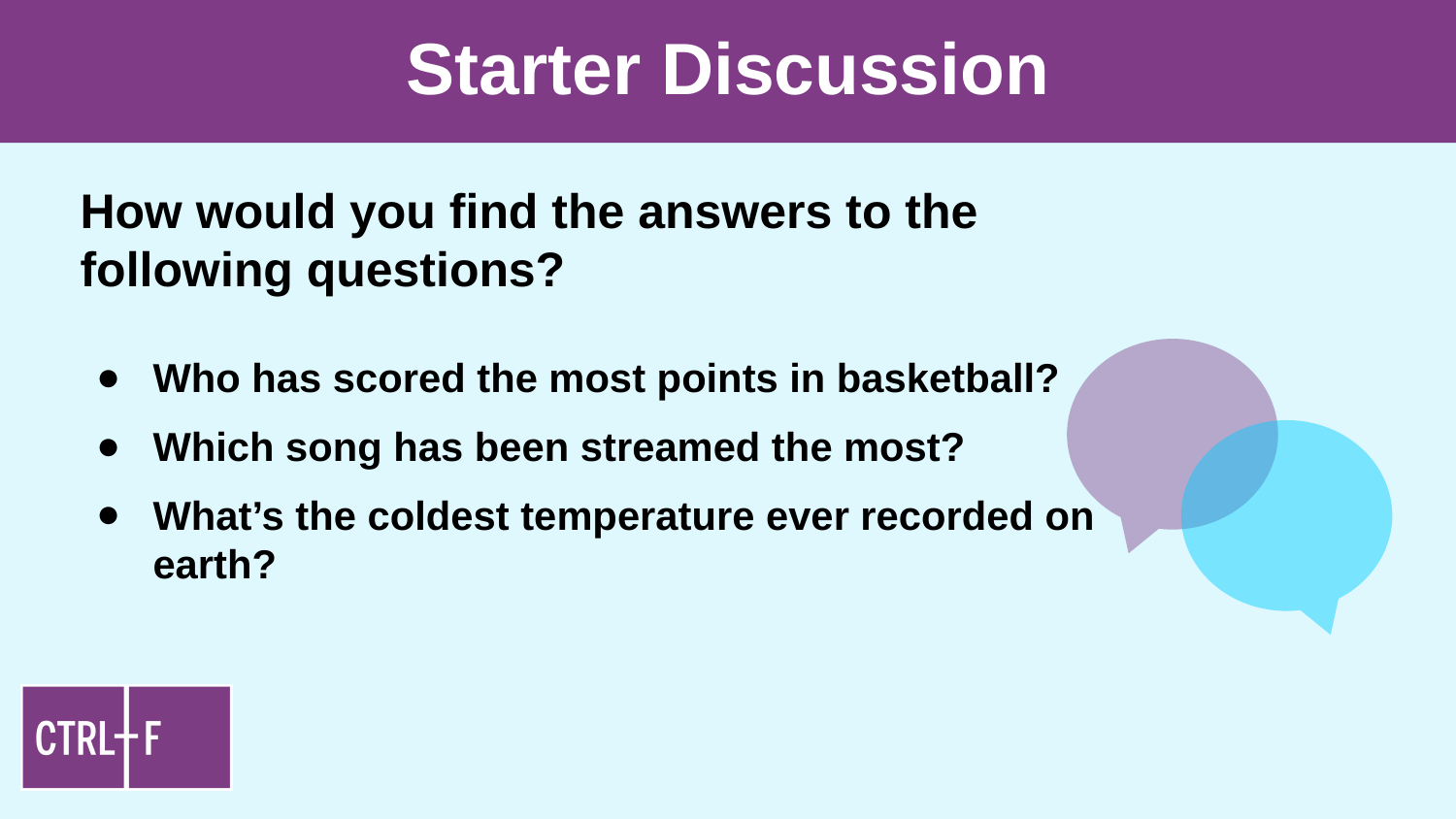

# Starter Discussion
How would you find the answers to the following questions?

Who has scored the most points in basketball?
Which song has been streamed the most?
What’s the coldest temperature ever recorded on earth?